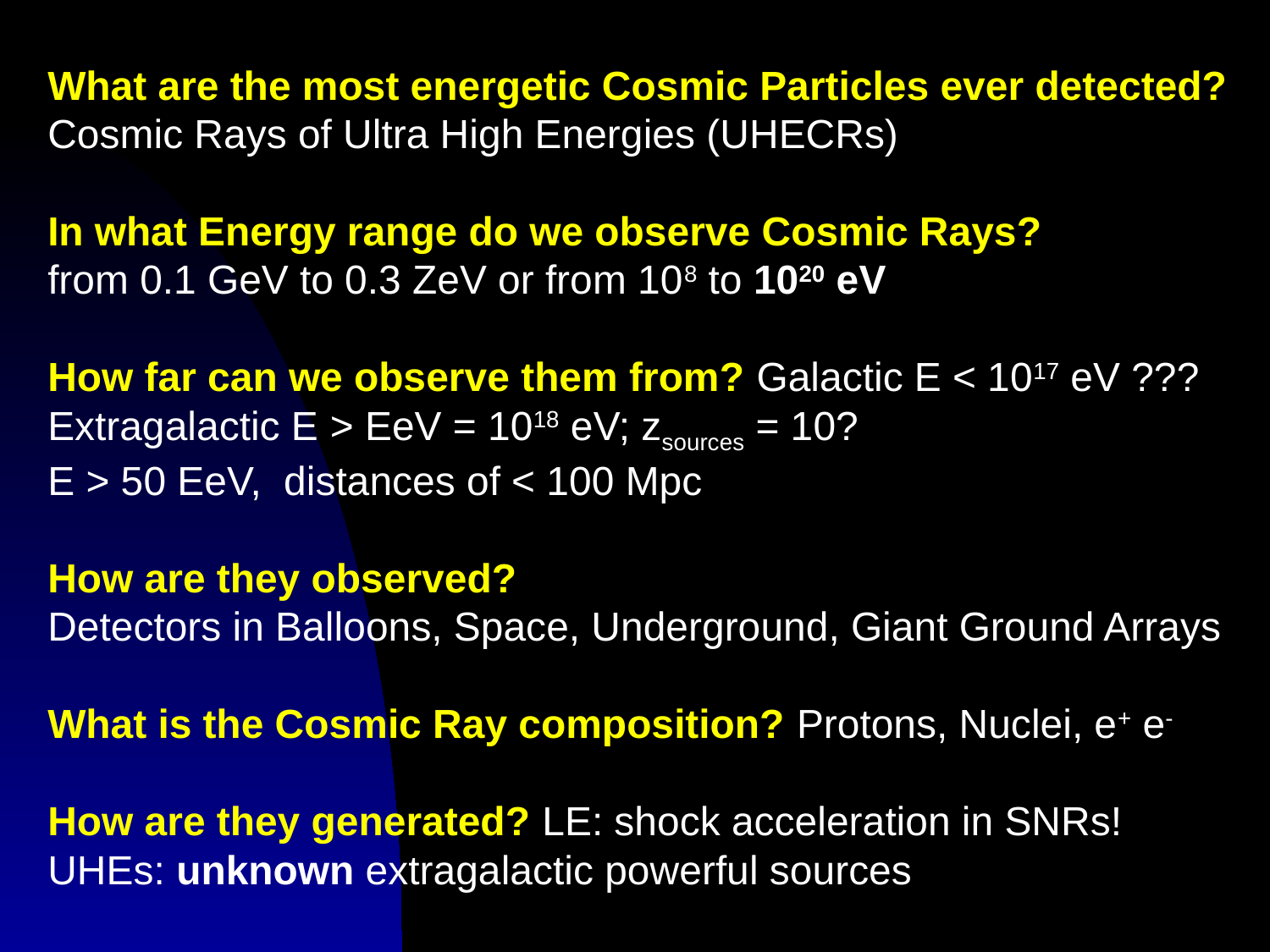

# What are the most energetic Cosmic Particles ever detected? Cosmic Rays of Ultra High Energies (UHECRs) In what Energy range do we observe Cosmic Rays? from 0.1 GeV to 0.3 ZeV or from 108 to 1020 eV How far can we observe them from? Galactic E < 1017 eV ??? Extragalactic E > EeV = 1018 eV; zsources = 10? E > 50 EeV,  distances of < 100 Mpc How are they observed? Detectors in Balloons, Space, Underground, Giant Ground Arrays What is the Cosmic Ray composition? Protons, Nuclei, e+ e- How are they generated? LE: shock acceleration in SNRs! UHEs: unknown extragalactic powerful sources